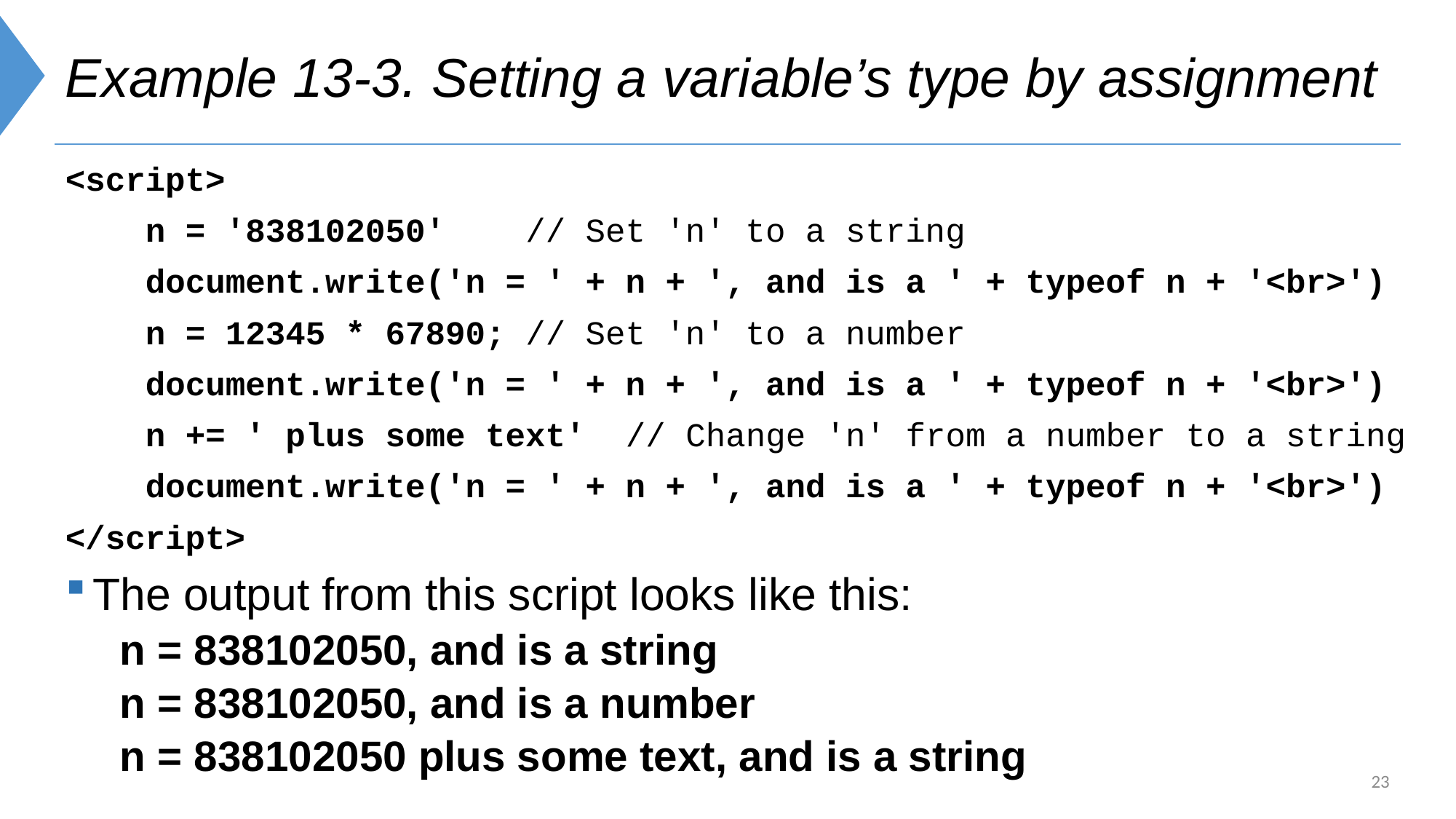

# Example 13-3. Setting a variable’s type by assignment
<script>
    n = '838102050'    // Set 'n' to a string
    document.write('n = ' + n + ', and is a ' + typeof n + '<br>')
    n = 12345 * 67890; // Set 'n' to a number
    document.write('n = ' + n + ', and is a ' + typeof n + '<br>')
    n += ' plus some text'  // Change 'n' from a number to a string
    document.write('n = ' + n + ', and is a ' + typeof n + '<br>')
</script>
The output from this script looks like this:
n = 838102050, and is a string
n = 838102050, and is a number
n = 838102050 plus some text, and is a string

23